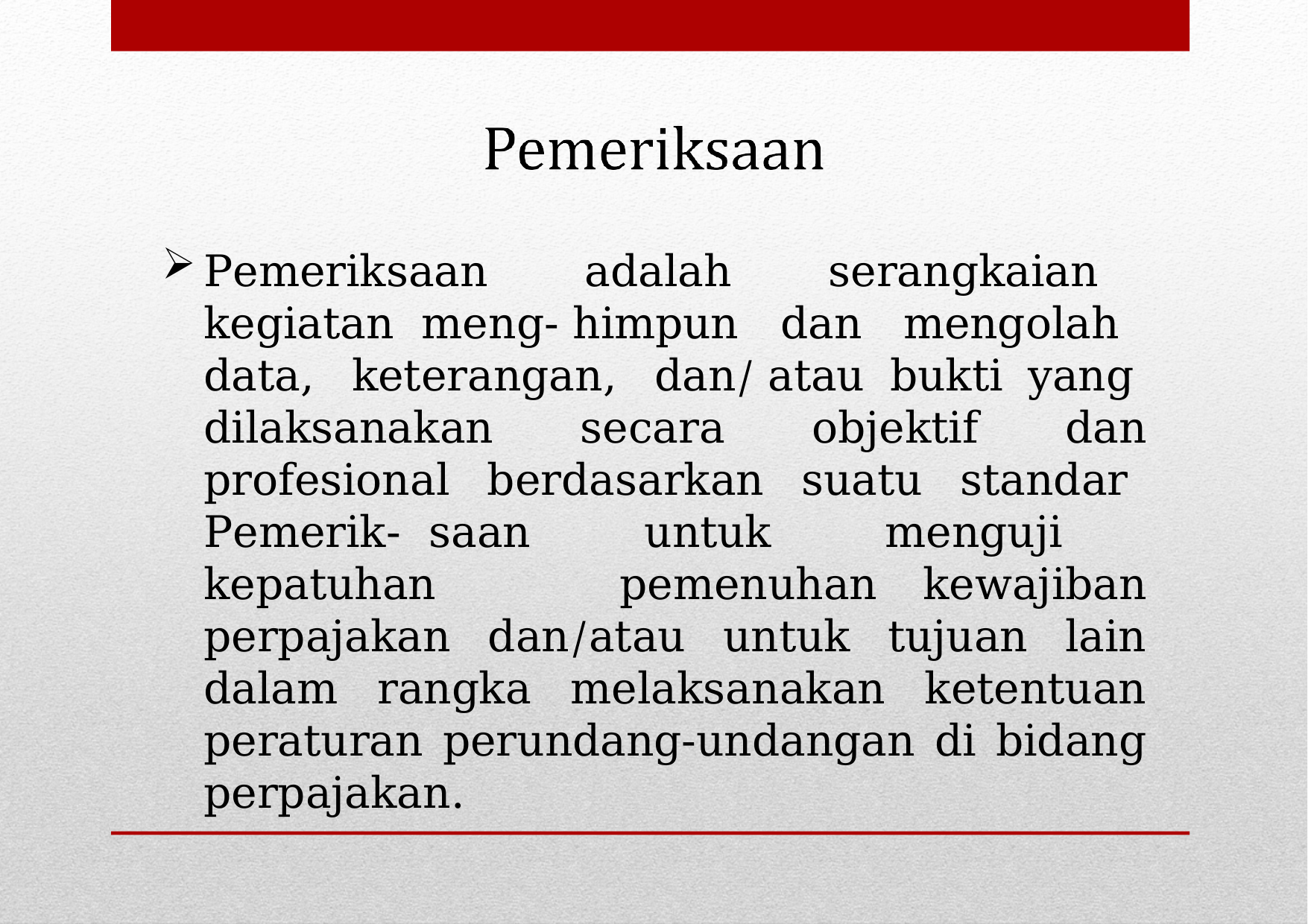

Pemeriksaan  adalah  serangkaian  kegiatan  meng- himpun   dan   mengolah   data,   keterangan,   dan/ atau  bukti  yang  dilaksanakan  secara  objektif  dan profesional  berdasarkan  suatu  standar  Pemerik- saan    untuk    menguji    kepatuhan    pemenuhan kewajiban perpajakan dan/atau untuk tujuan lain dalam rangka melaksanakan ketentuan peraturan perundang-undangan di bidang perpajakan.